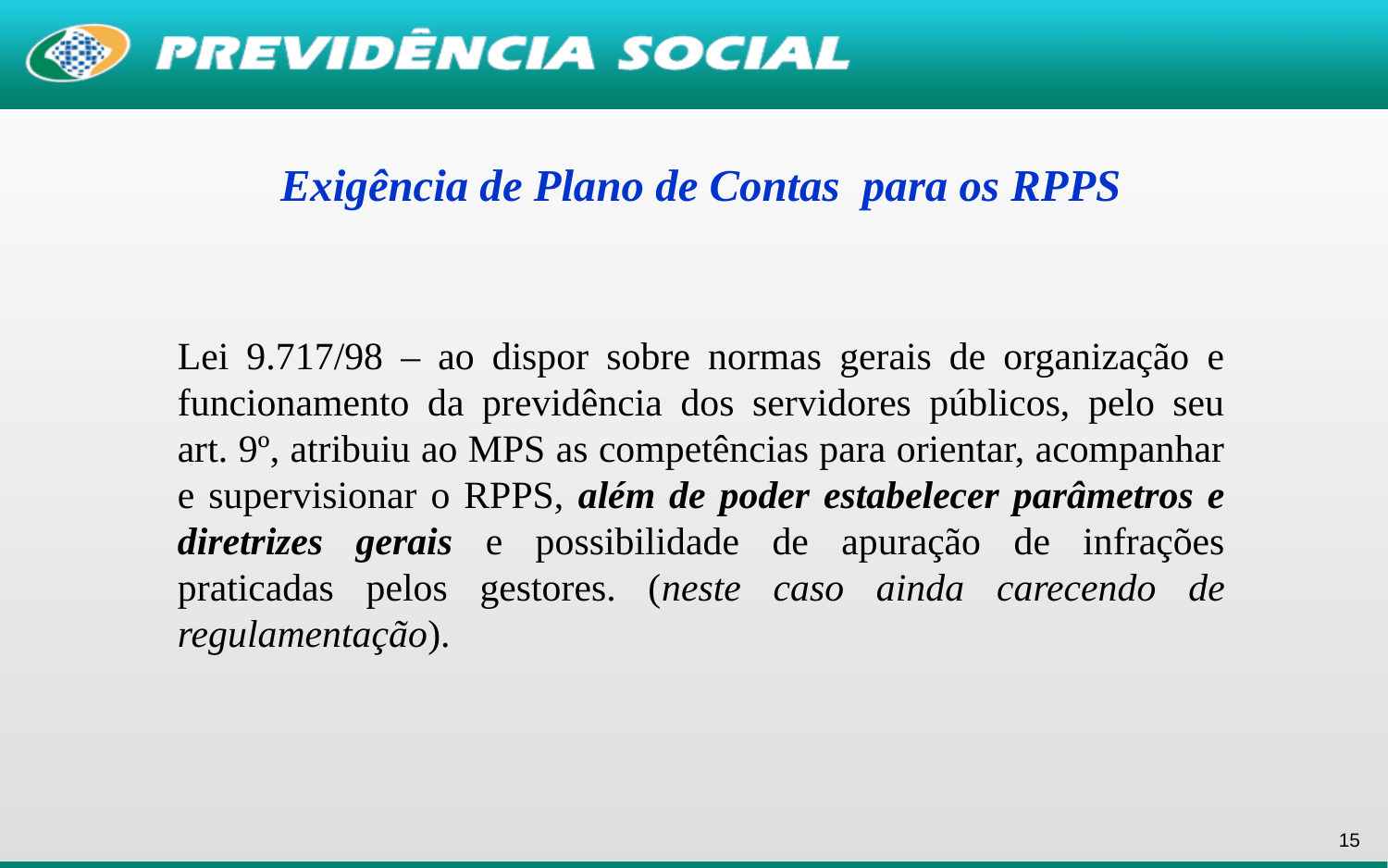

Exigência de Plano de Contas  para os RPPS
Lei 9.717/98 – ao dispor sobre normas gerais de organização e funcionamento da previdência dos servidores públicos, pelo seu art. 9º, atribuiu ao MPS as competências para orientar, acompanhar e supervisionar o RPPS, além de poder estabelecer parâmetros e diretrizes gerais e possibilidade de apuração de infrações praticadas pelos gestores. (neste caso ainda carecendo de regulamentação).